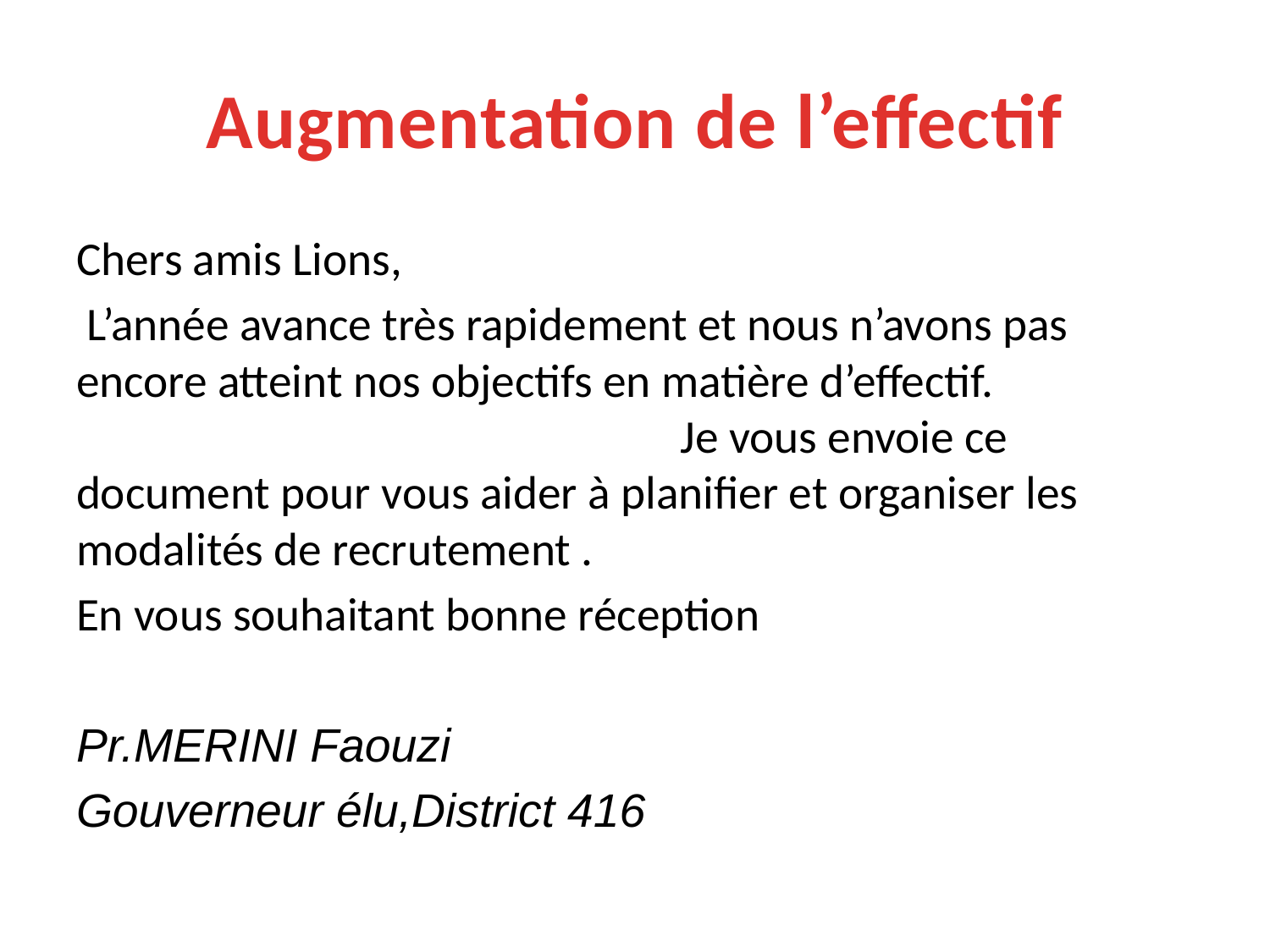

# Augmentation de l’effectif
Chers amis Lions,
 L’année avance très rapidement et nous n’avons pas encore atteint nos objectifs en matière d’effectif.                                                                            Je vous envoie ce document pour vous aider à planifier et organiser les modalités de recrutement .
En vous souhaitant bonne réception

Pr.MERINI Faouzi
Gouverneur élu,District 416